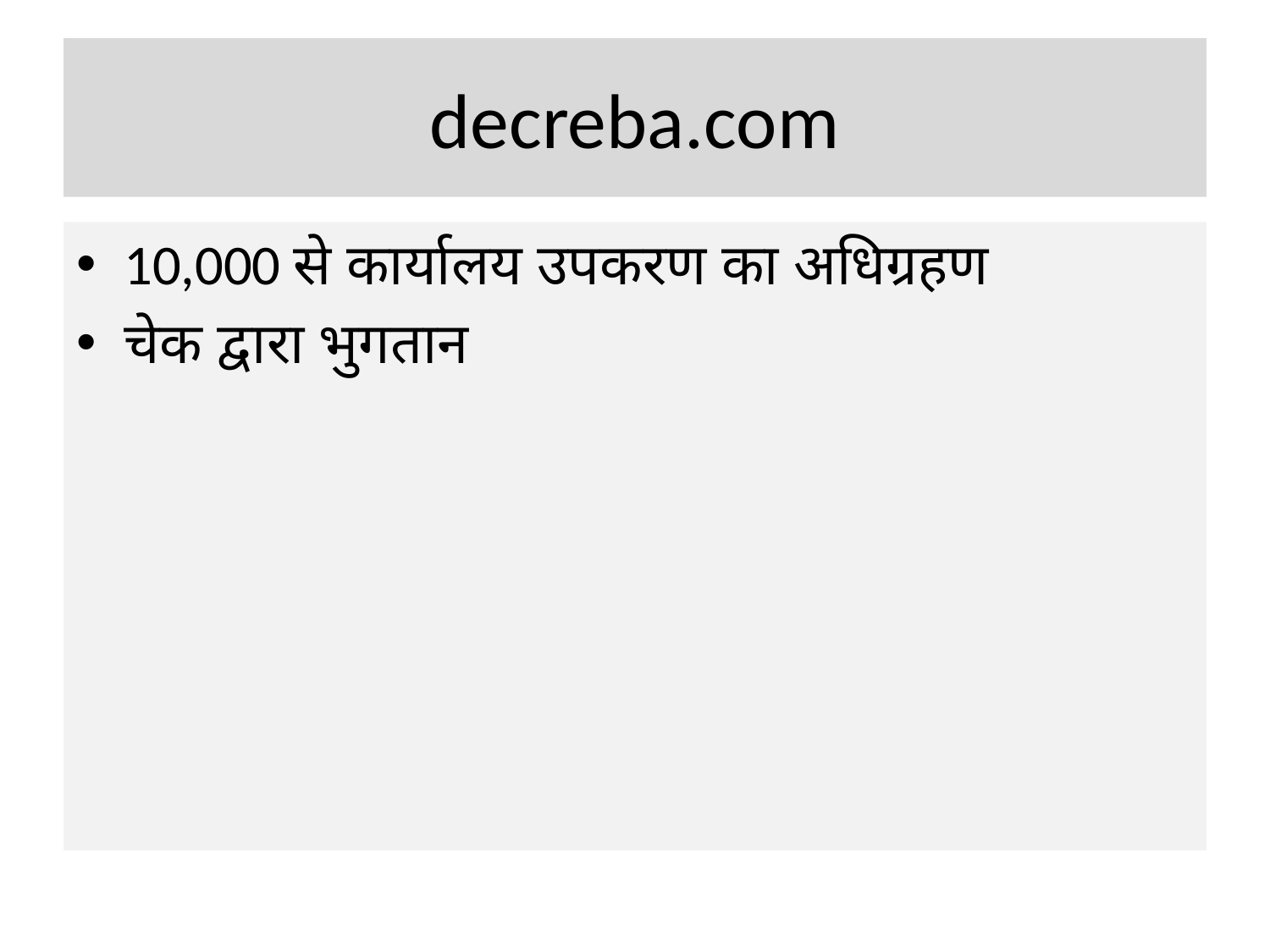

# decreba.com
10,000 से कार्यालय उपकरण का अधिग्रहण
चेक द्वारा भुगतान